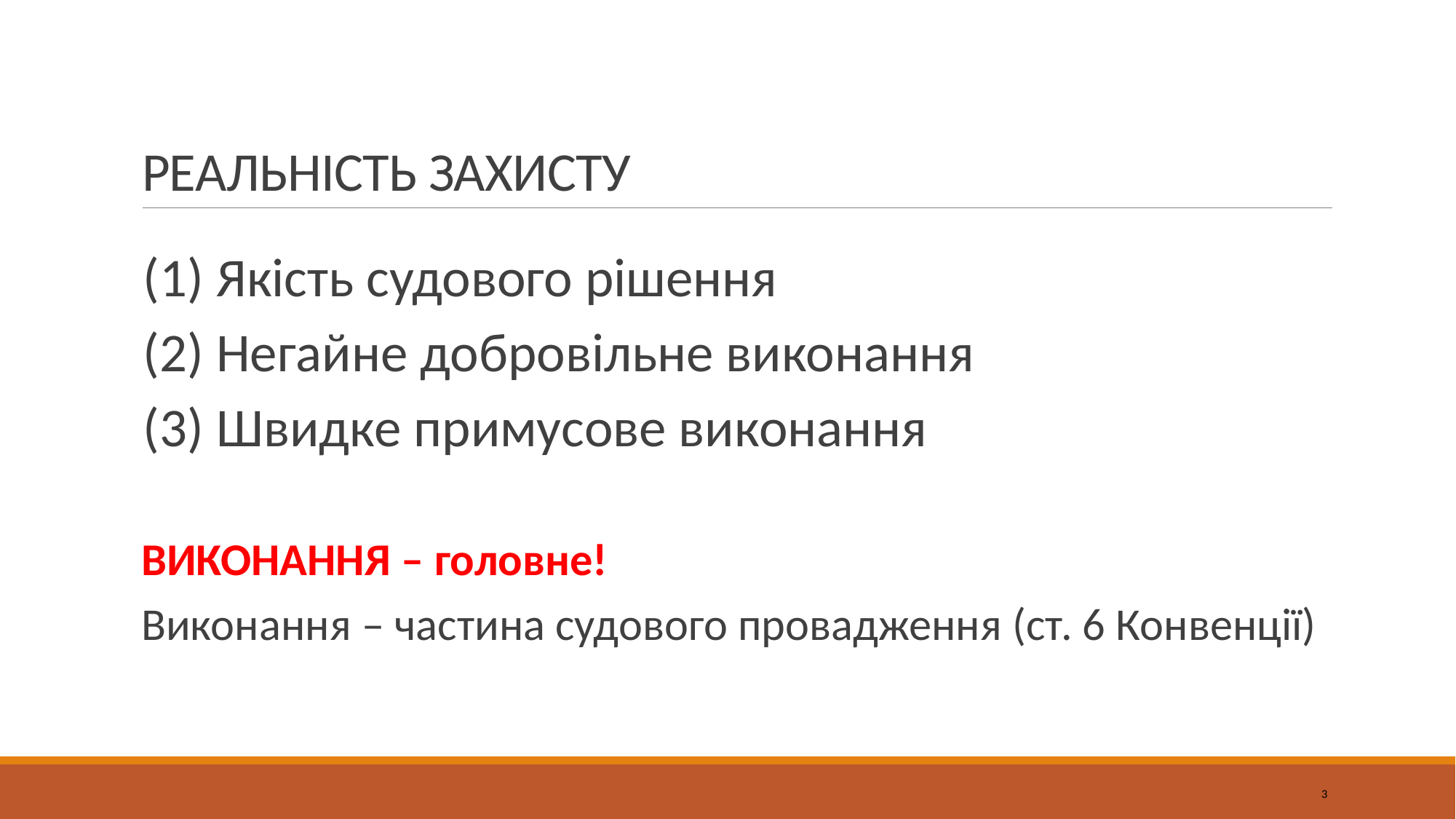

# РЕАЛЬНІСТЬ ЗАХИСТУ
(1) Якість судового рішення
(2) Негайне добровільне виконання
(3) Швидке примусове виконання

ВИКОНАННЯ – головне!
Виконання – частина судового провадження (ст. 6 Конвенції)

3